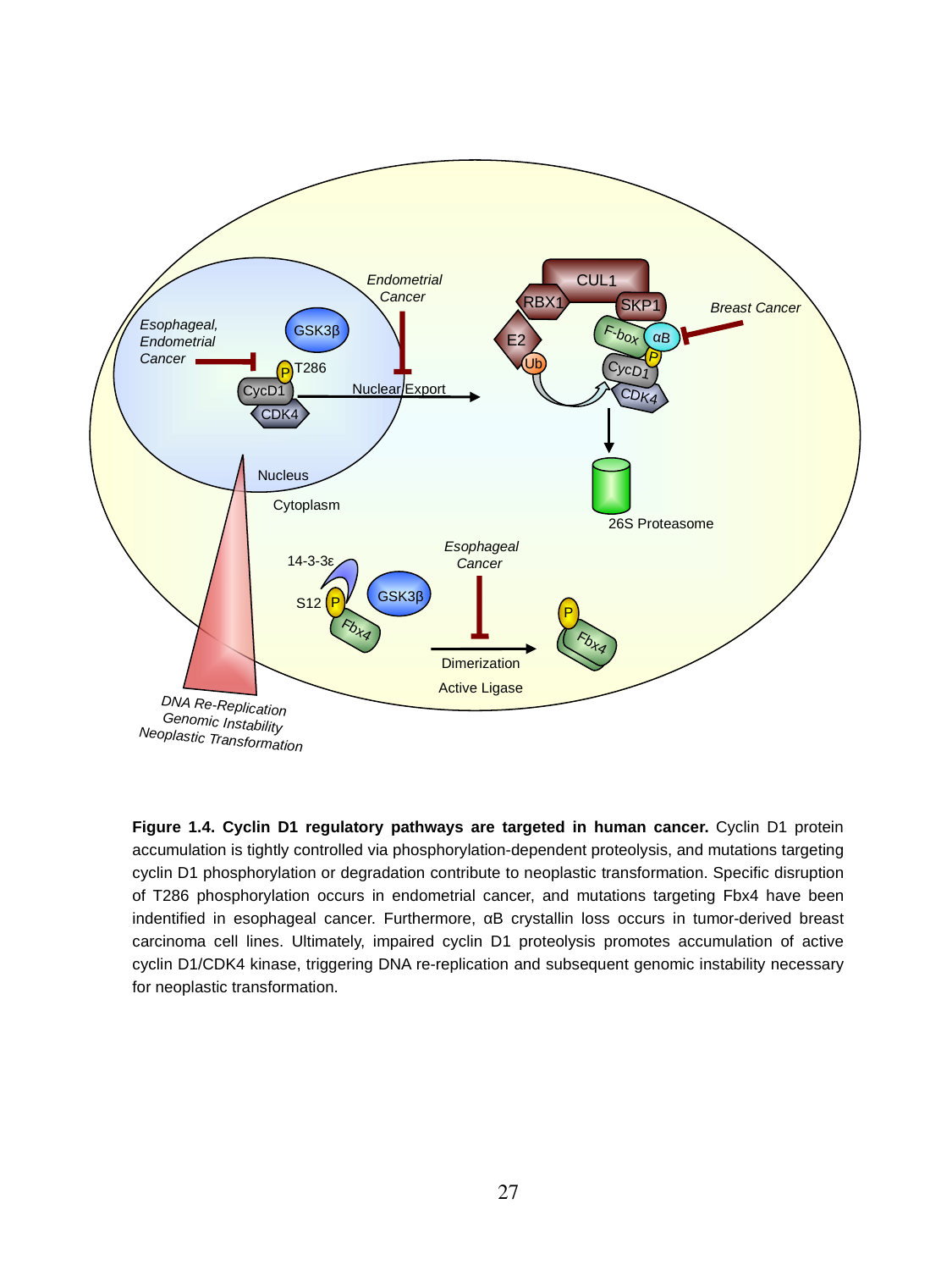

CUL1

RBX1
SKP1

E2
F-box

Ub

 Endometrial Cancer

Breast Cancer

Esophageal, Endometrial Cancer

GSK3β

αB
P

CycD1

CDK4

T286
P

CycD1

CDK4

Nuclear Export

     Nucleus
  Cytoplasm
  26S Proteasome
 Esophageal
Cancer

14-3-3ε

P

Fbx4
S12

GSK3β

P

Fbx4

Dimerization
Active Ligase

DNA Re-Replication
Genomic Instability
Neoplastic Transformation

Figure 1.4. Cyclin D1 regulatory pathways are targeted in human cancer. Cyclin D1 protein accumulation is tightly controlled via phosphorylation-dependent proteolysis, and mutations targeting cyclin D1 phosphorylation or degradation contribute to neoplastic transformation. Specific disruption of T286 phosphorylation occurs in endometrial cancer, and mutations targeting Fbx4 have been indentified in esophageal cancer. Furthermore, αB crystallin loss occurs in tumor-derived breast carcinoma cell lines. Ultimately, impaired cyclin D1 proteolysis promotes accumulation of active cyclin D1/CDK4 kinase, triggering DNA re-replication and subsequent genomic instability necessary for neoplastic transformation.
27